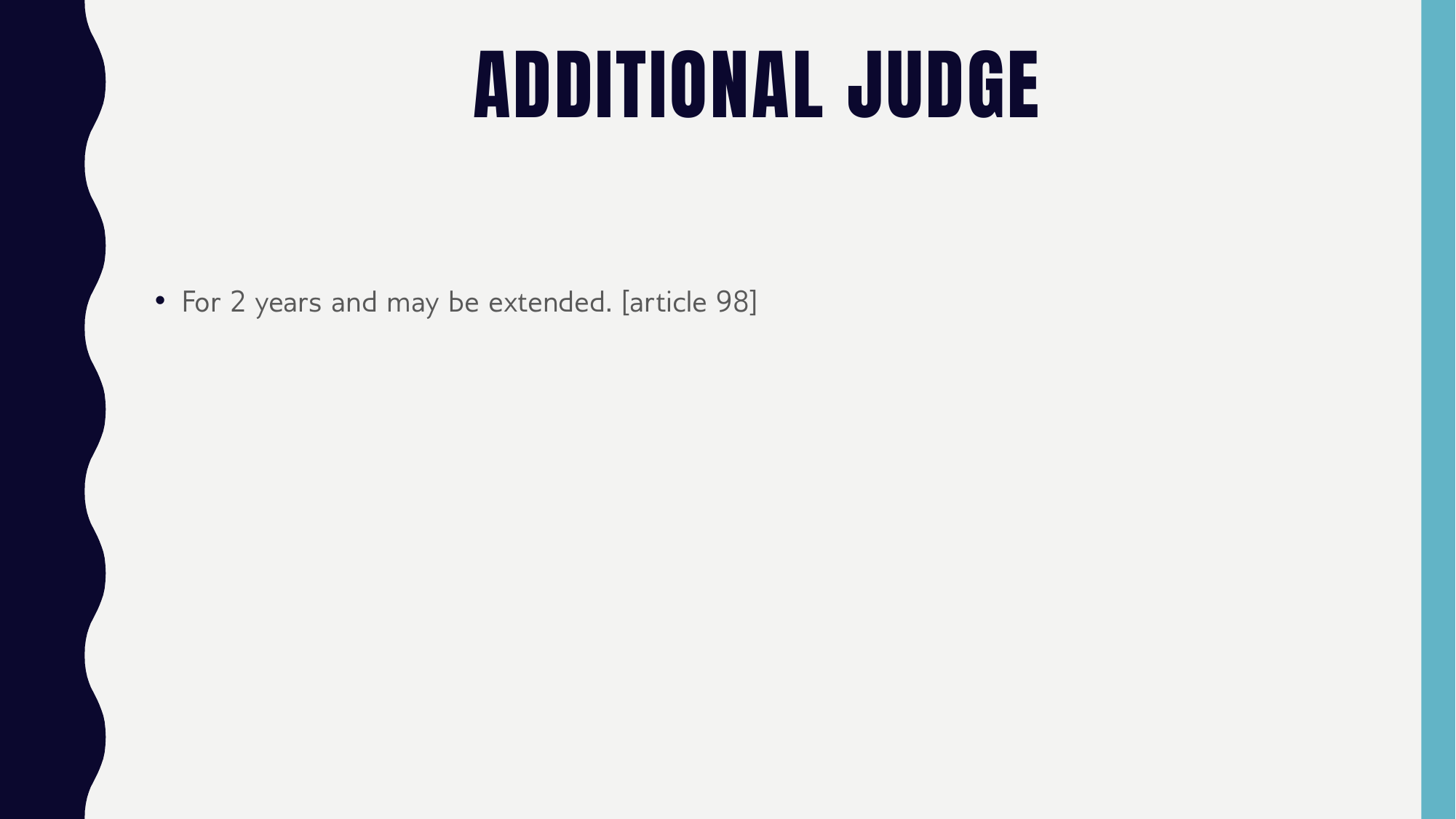

# Additional Judge
For 2 years and may be extended. [article 98]
11